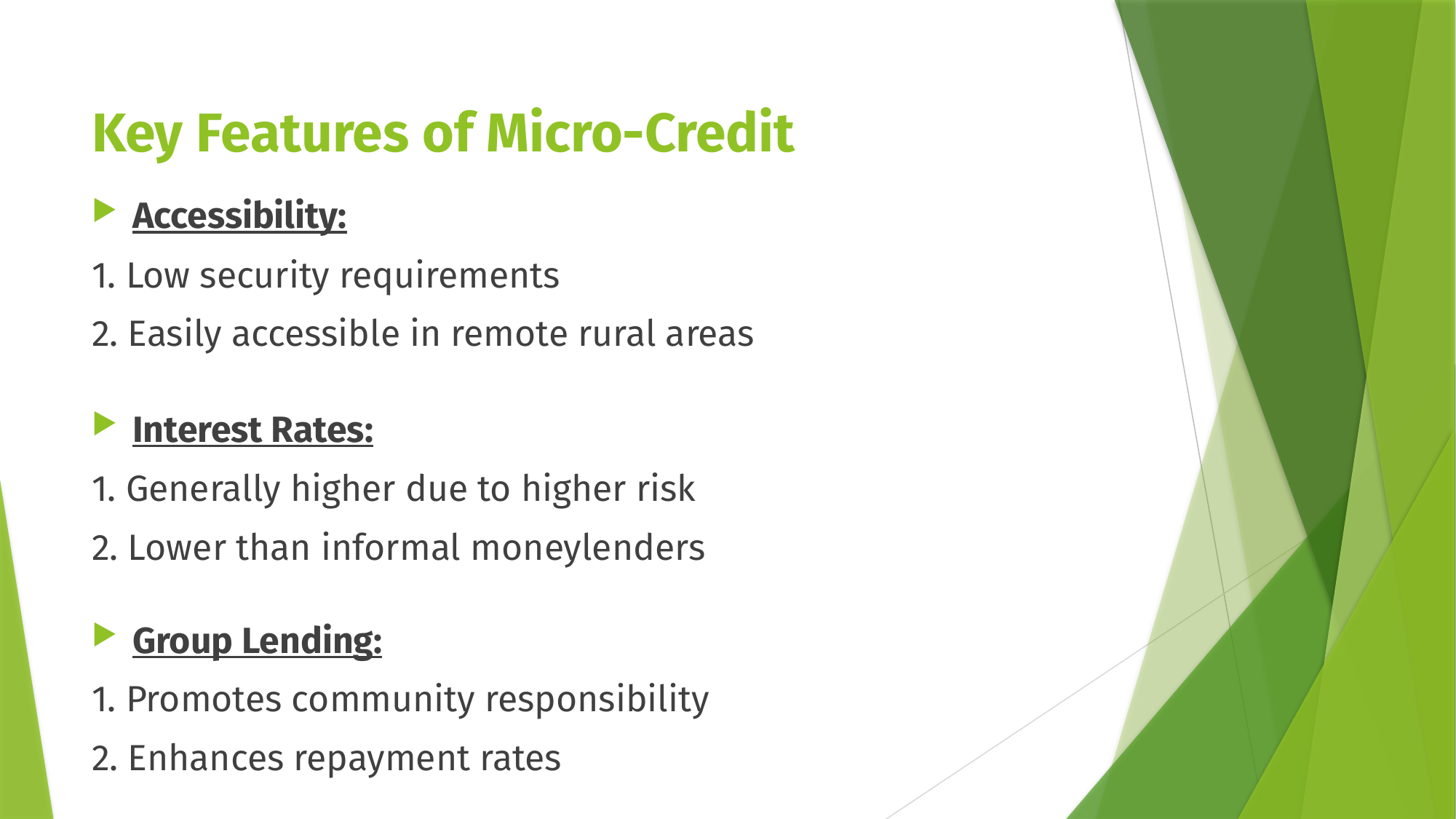

# Key Features of Micro-Credit
Accessibility:
1. Low security requirements
2. Easily accessible in remote rural areas

Interest Rates:
1. Generally higher due to higher risk
2. Lower than informal moneylenders

Group Lending:
1. Promotes community responsibility
2. Enhances repayment rates